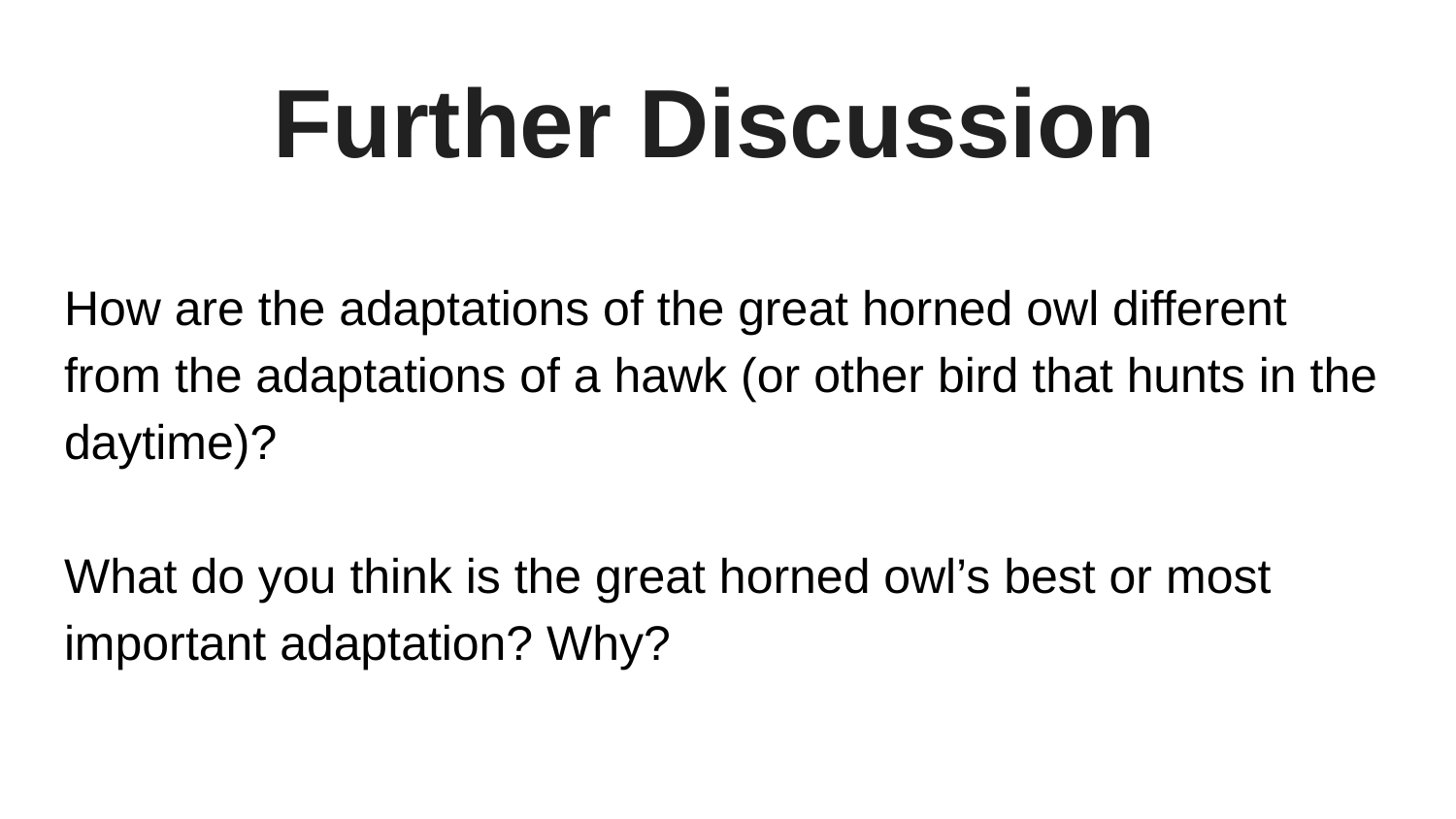

# Further Discussion

How are the adaptations of the great horned owl different from the adaptations of a hawk (or other bird that hunts in the daytime)?

What do you think is the great horned owl’s best or most important adaptation? Why?